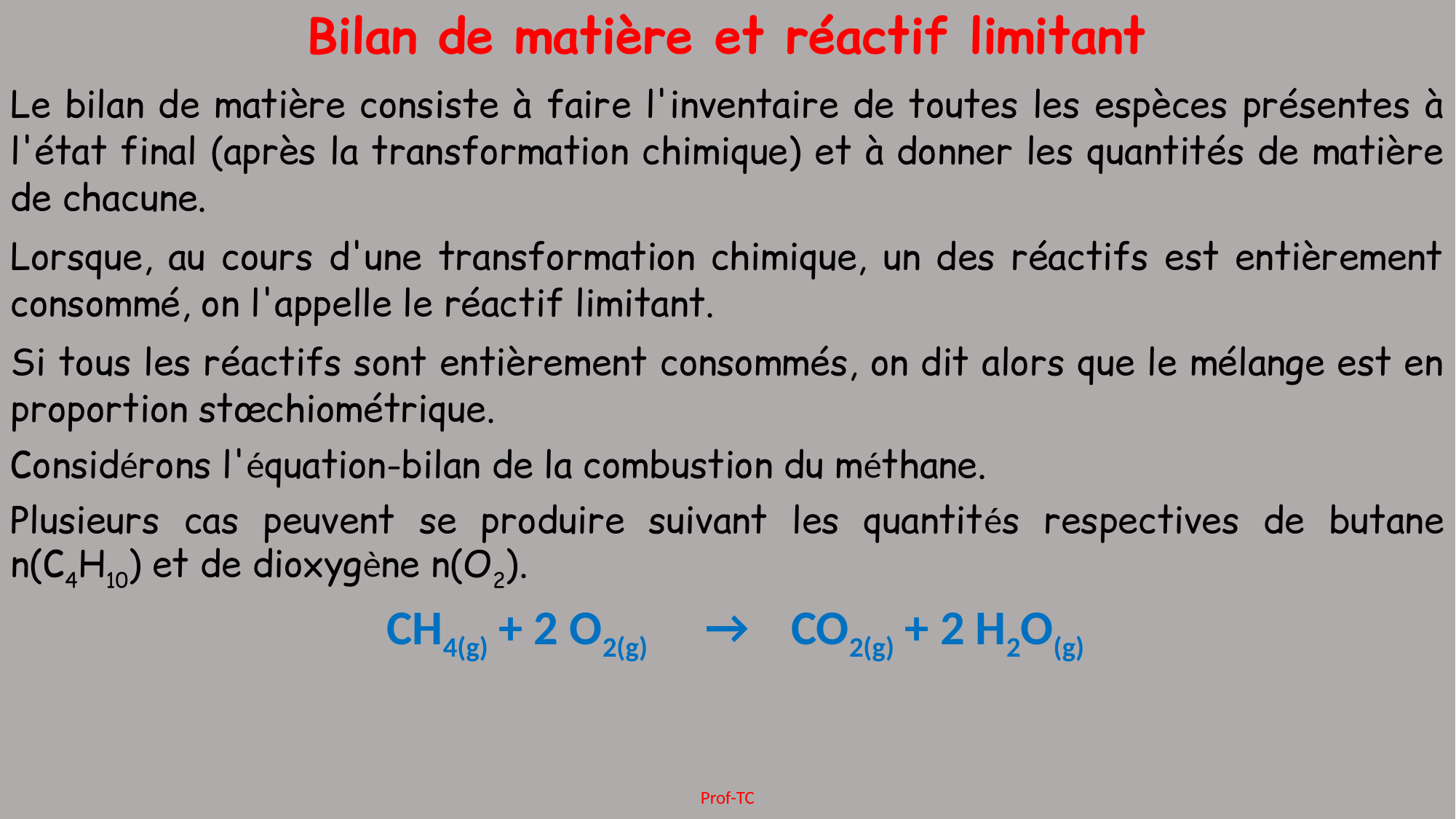

Bilan de matière et réactif limitant
Le bilan de matière consiste à faire l'inventaire de toutes les espèces présentes à l'état final (après la transformation chimique) et à donner les quantités de matière de chacune.
Lorsque, au cours d'une transformation chimique, un des réactifs est entièrement consommé, on l'appelle le réactif limitant.
Si tous les réactifs sont entièrement consommés, on dit alors que le mélange est en proportion stœchiométrique.
Considérons l'équation-bilan de la combustion du méthane.
Plusieurs cas peuvent se produire suivant les quantités respectives de butane n(C4H10) et de dioxygène n(O2).

| CH4(g) + 2 O2(g) | → | CO2(g) + 2 H2O(g) |
| --- | --- | --- |
Prof-TC